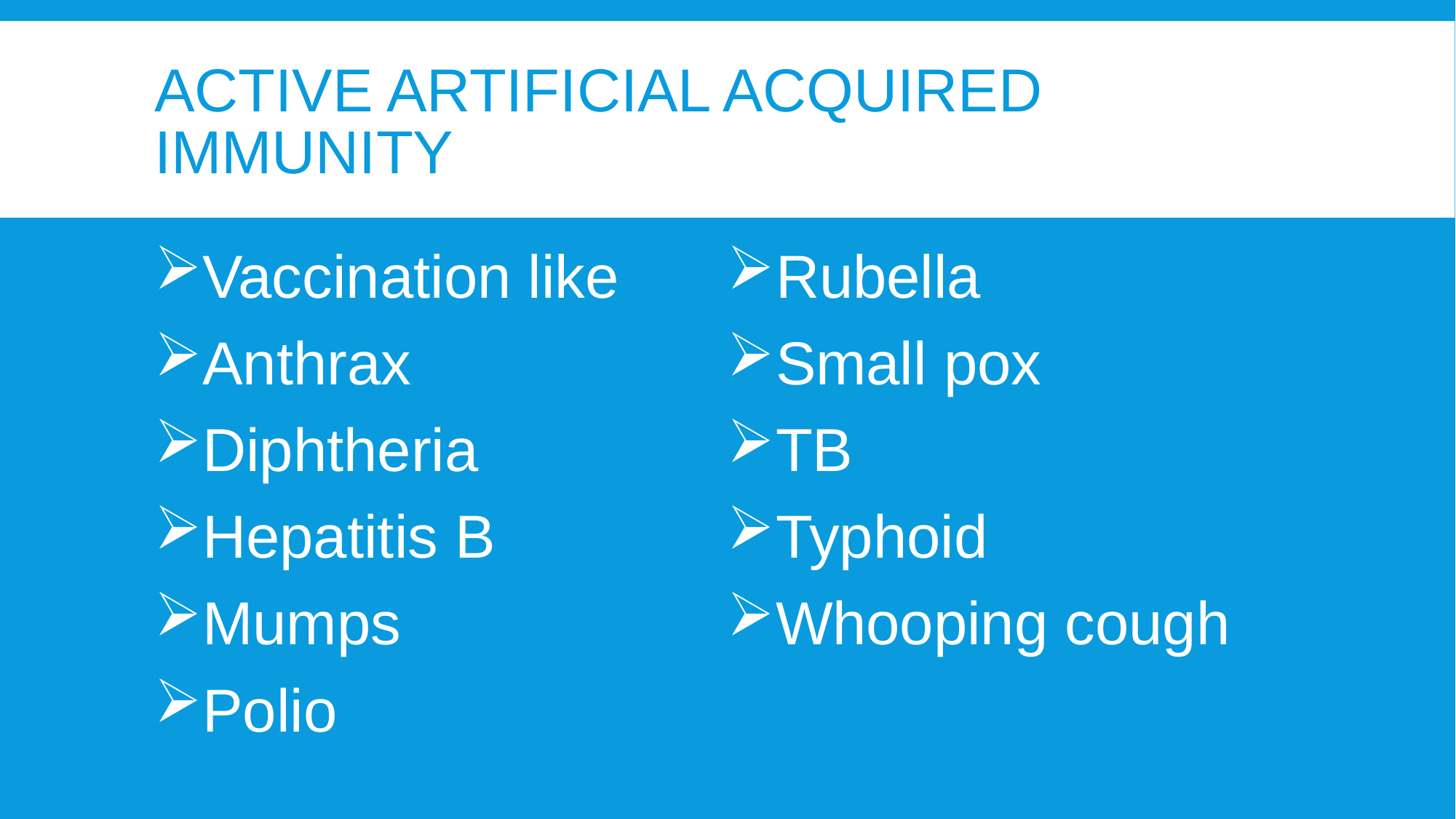

# ACTIVE ARTIFICIAL ACQUIRED IMMUNITY
Vaccination like
Anthrax
Diphtheria
Hepatitis B
Mumps
Polio
Rubella
Small pox
TB
Typhoid
Whooping cough